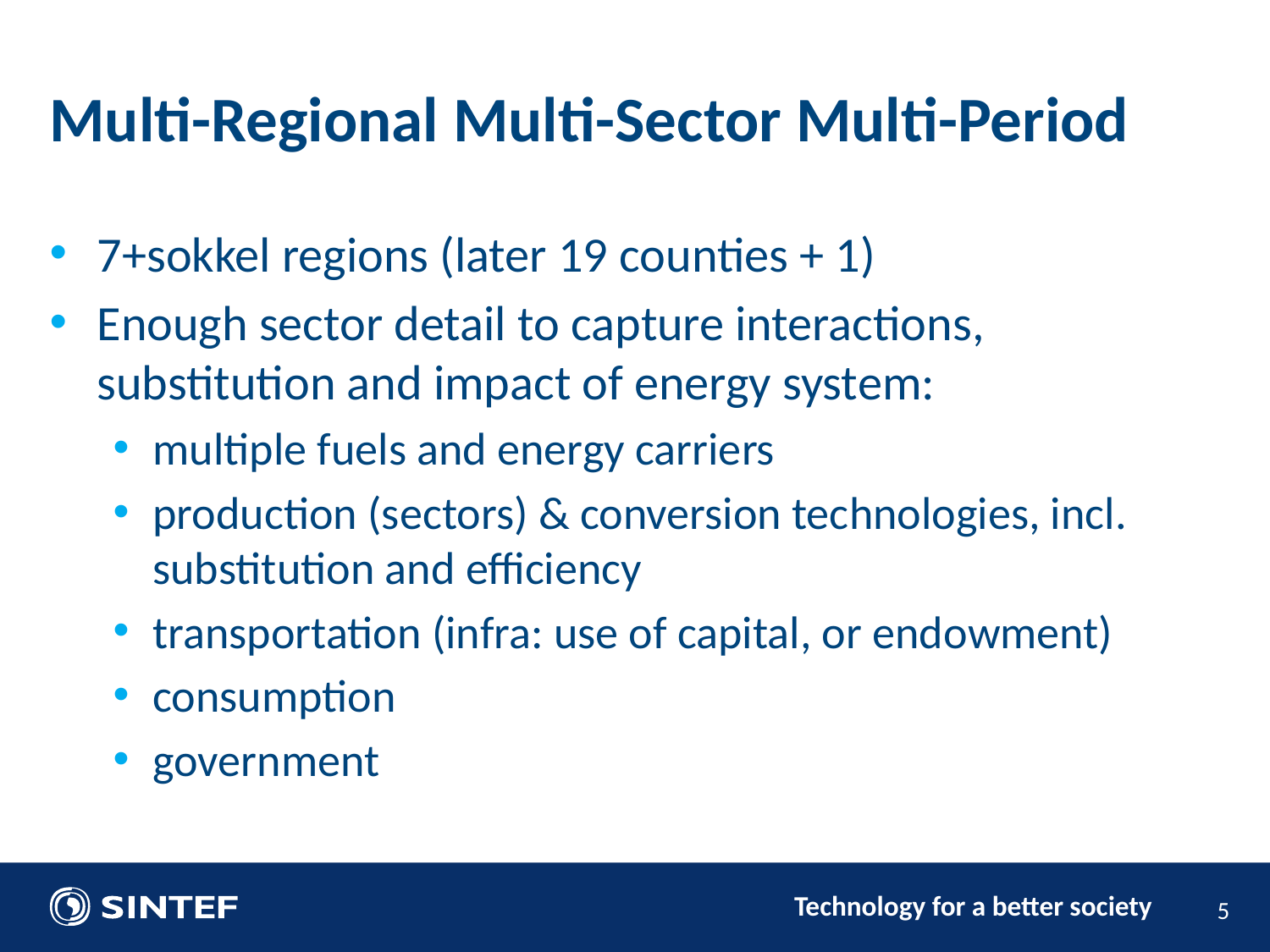

Multi-Regional Multi-Sector Multi-Period
7+sokkel regions (later 19 counties + 1)
Enough sector detail to capture interactions, substitution and impact of energy system:
multiple fuels and energy carriers
production (sectors) & conversion technologies, incl. substitution and efficiency
transportation (infra: use of capital, or endowment)
consumption
government
5